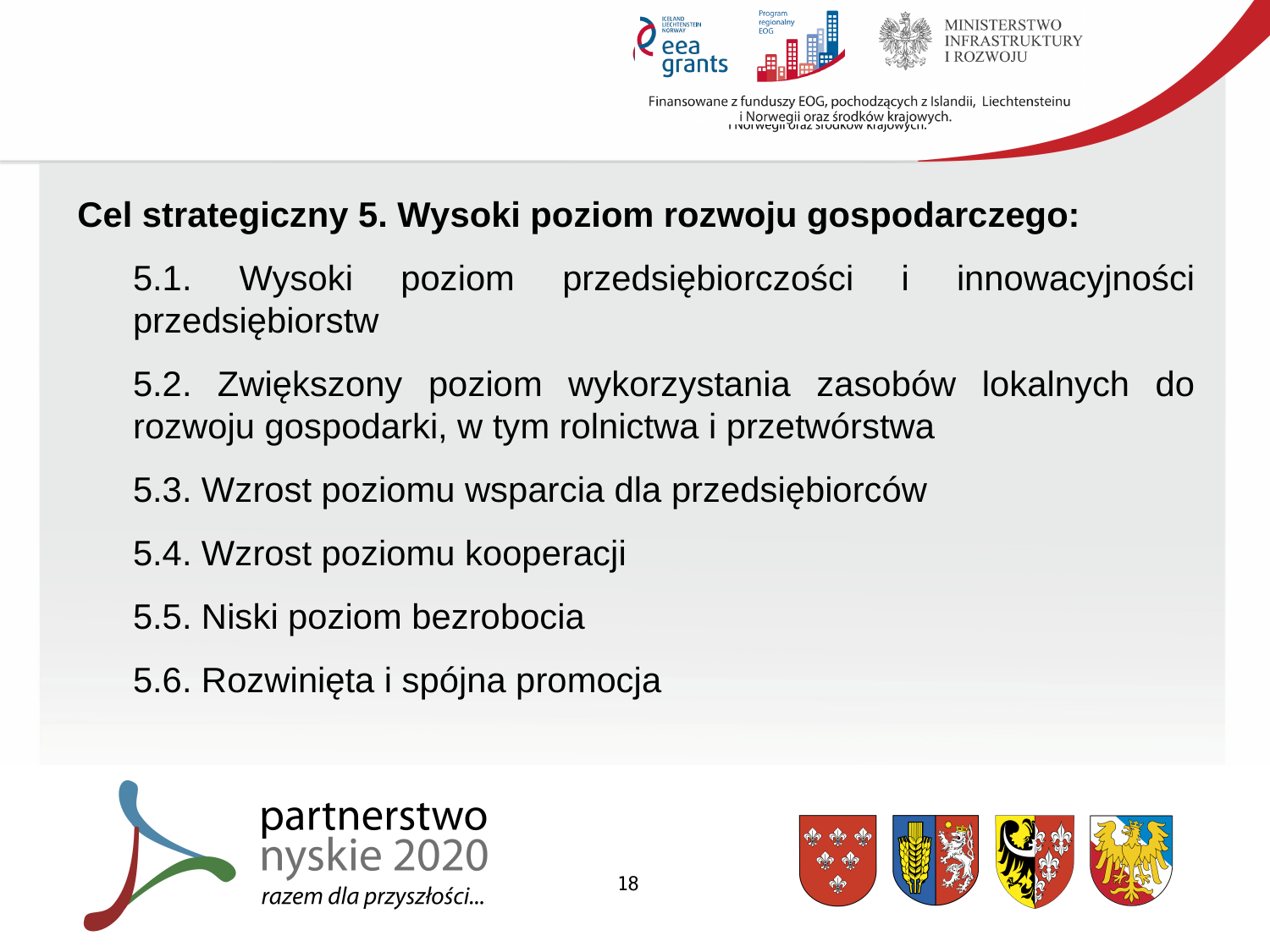

#
Cel strategiczny 5. Wysoki poziom rozwoju gospodarczego:
5.1. Wysoki poziom przedsiębiorczości i innowacyjności przedsiębiorstw
5.2. Zwiększony poziom wykorzystania zasobów lokalnych do rozwoju gospodarki, w tym rolnictwa i przetwórstwa
5.3. Wzrost poziomu wsparcia dla przedsiębiorców
5.4. Wzrost poziomu kooperacji
5.5. Niski poziom bezrobocia
5.6. Rozwinięta i spójna promocja

18